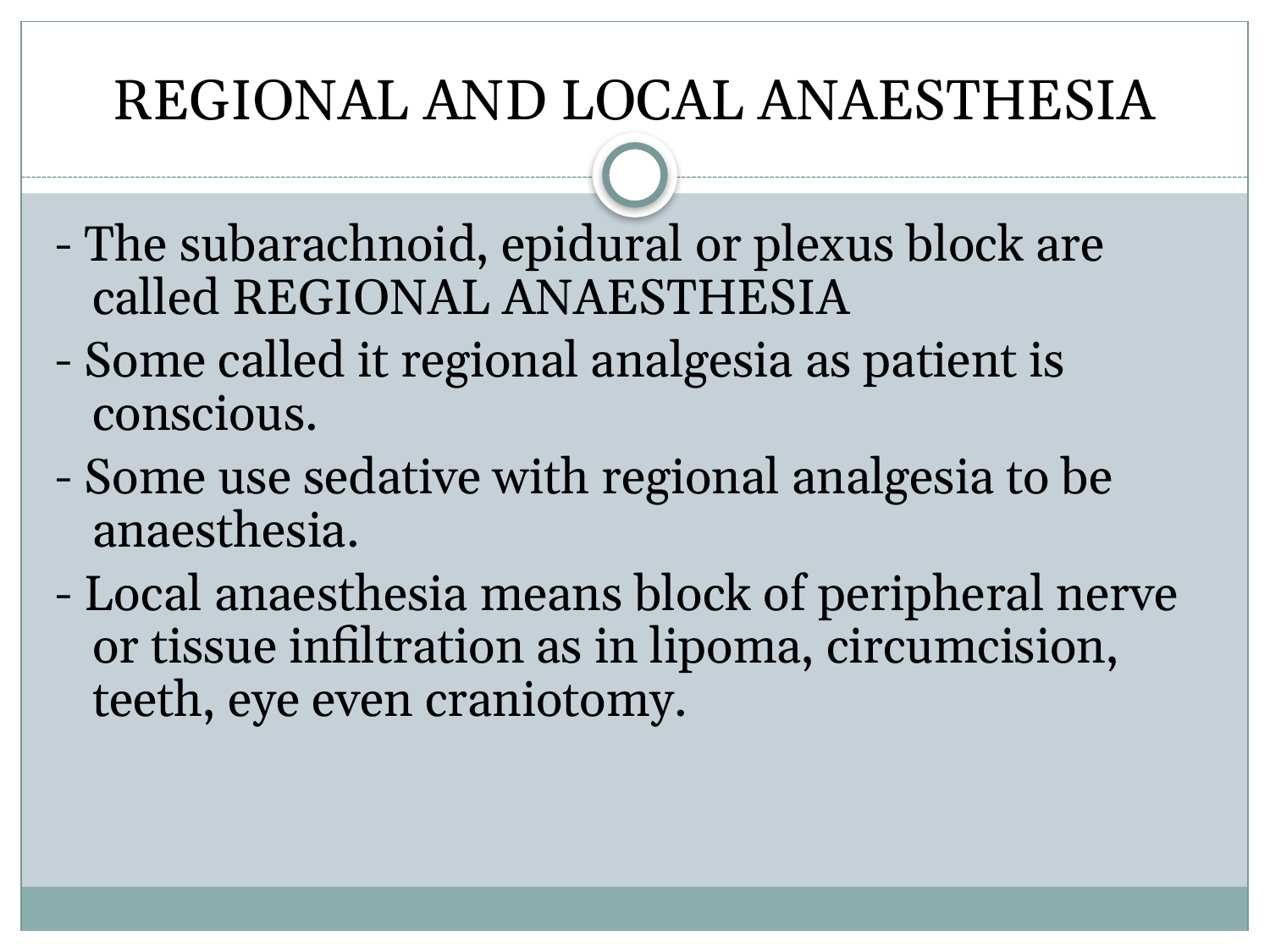

# REGIONAL AND LOCAL ANAESTHESIA
- The subarachnoid, epidural or plexus block are called REGIONAL ANAESTHESIA
- Some called it regional analgesia as patient is conscious.
- Some use sedative with regional analgesia to be anaesthesia.
- Local anaesthesia means block of peripheral nerve or tissue infiltration as in lipoma, circumcision, teeth, eye even craniotomy.